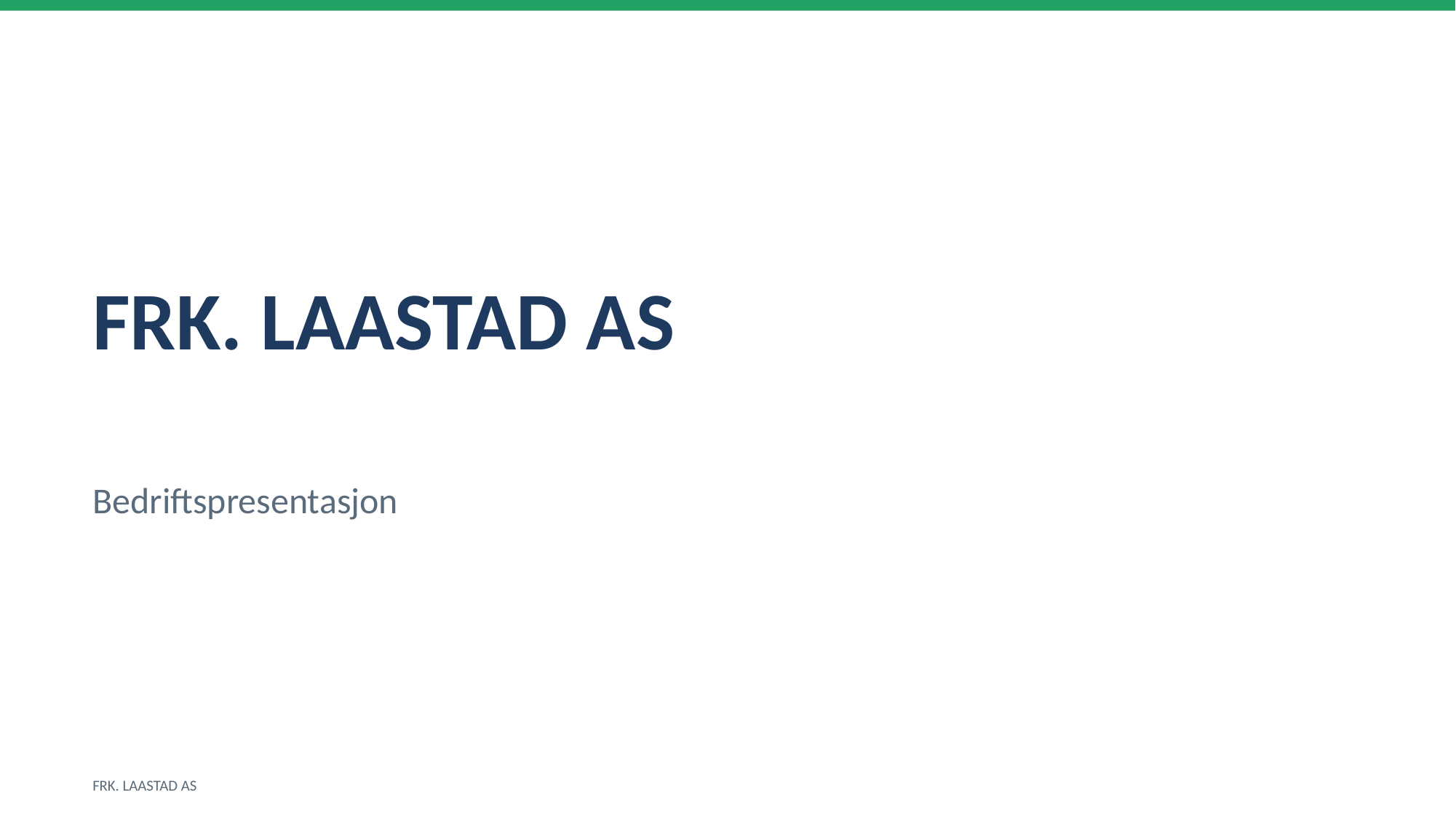

FRK. LAASTAD AS
Bedriftspresentasjon
FRK. LAASTAD AS